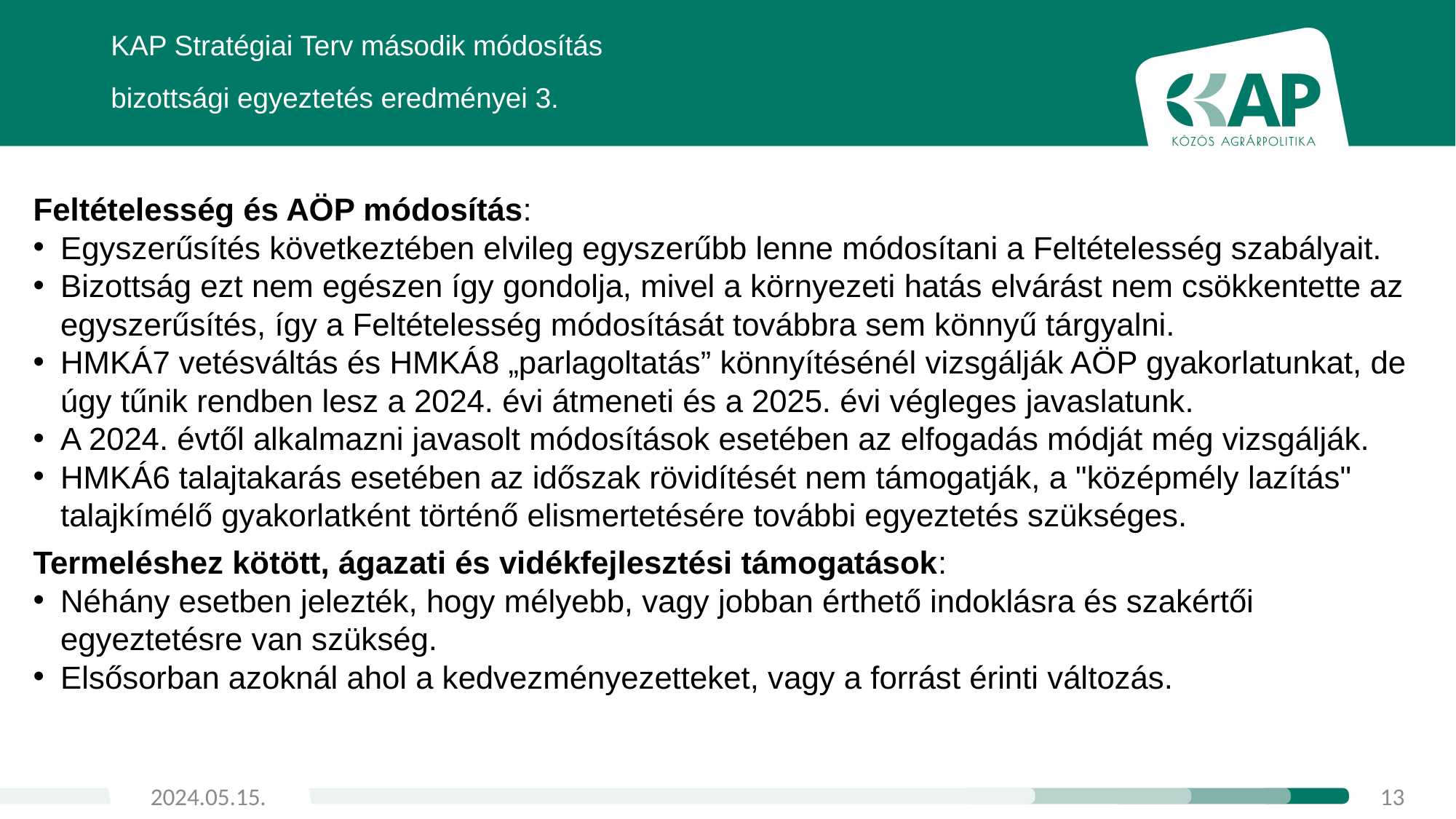

KAP Stratégiai Terv második módosítás
bizottsági egyeztetés eredményei 3.
Feltételesség és AÖP módosítás:
Egyszerűsítés következtében elvileg egyszerűbb lenne módosítani a Feltételesség szabályait.
Bizottság ezt nem egészen így gondolja, mivel a környezeti hatás elvárást nem csökkentette az egyszerűsítés, így a Feltételesség módosítását továbbra sem könnyű tárgyalni.
HMKÁ7 vetésváltás és HMKÁ8 „parlagoltatás” könnyítésénél vizsgálják AÖP gyakorlatunkat, de úgy tűnik rendben lesz a 2024. évi átmeneti és a 2025. évi végleges javaslatunk.
A 2024. évtől alkalmazni javasolt módosítások esetében az elfogadás módját még vizsgálják.
HMKÁ6 talajtakarás esetében az időszak rövidítését nem támogatják, a "középmély lazítás" talajkímélő gyakorlatként történő elismertetésére további egyeztetés szükséges.
Termeléshez kötött, ágazati és vidékfejlesztési támogatások:
Néhány esetben jelezték, hogy mélyebb, vagy jobban érthető indoklásra és szakértői egyeztetésre van szükség.
Elsősorban azoknál ahol a kedvezményezetteket, vagy a forrást érinti változás.
2024.05.15.
13